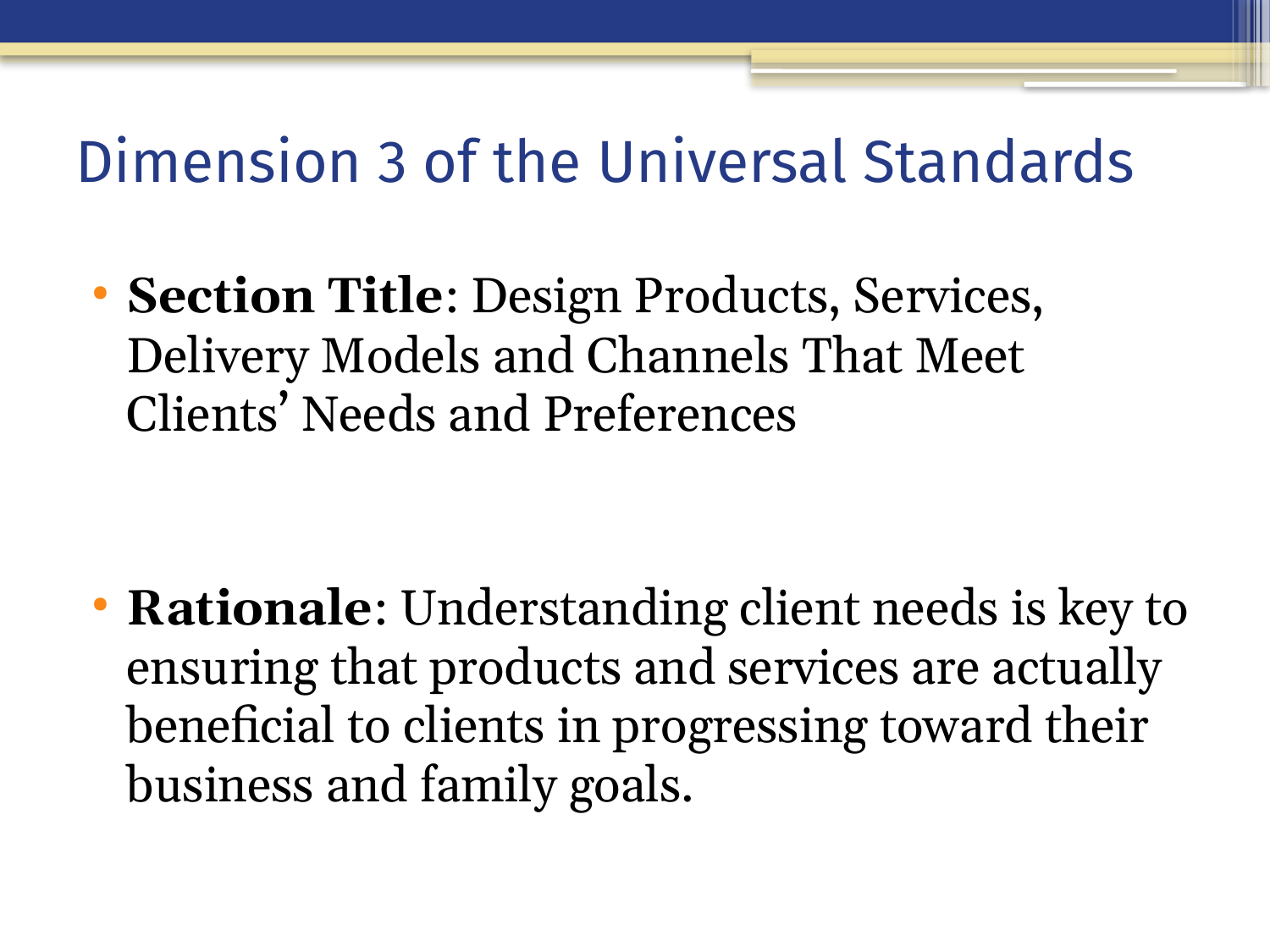

# Dimension 3 of the Universal Standards
Section Title: Design Products, Services, Delivery Models and Channels That Meet Clients’ Needs and Preferences

Rationale: Understanding client needs is key to ensuring that products and services are actually beneficial to clients in progressing toward their business and family goals.